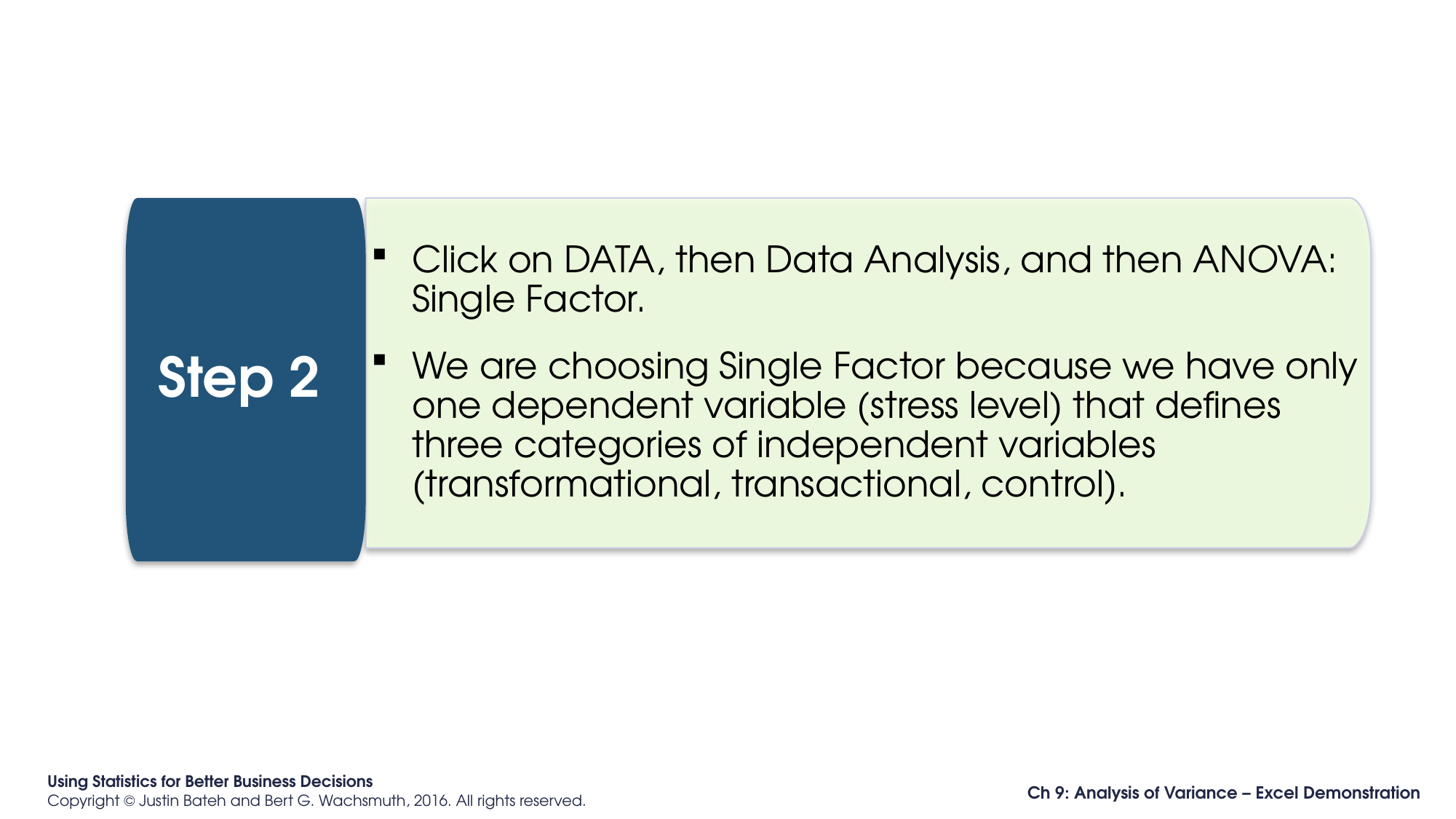

Step 2
Click on DATA, then Data Analysis, and then ANOVA: Single Factor.
We are choosing Single Factor because we have only one dependent variable (stress level) that defines three categories of independent variables (transformational, transactional, control).
Ch 9: Analysis of Variance – Excel Demonstration